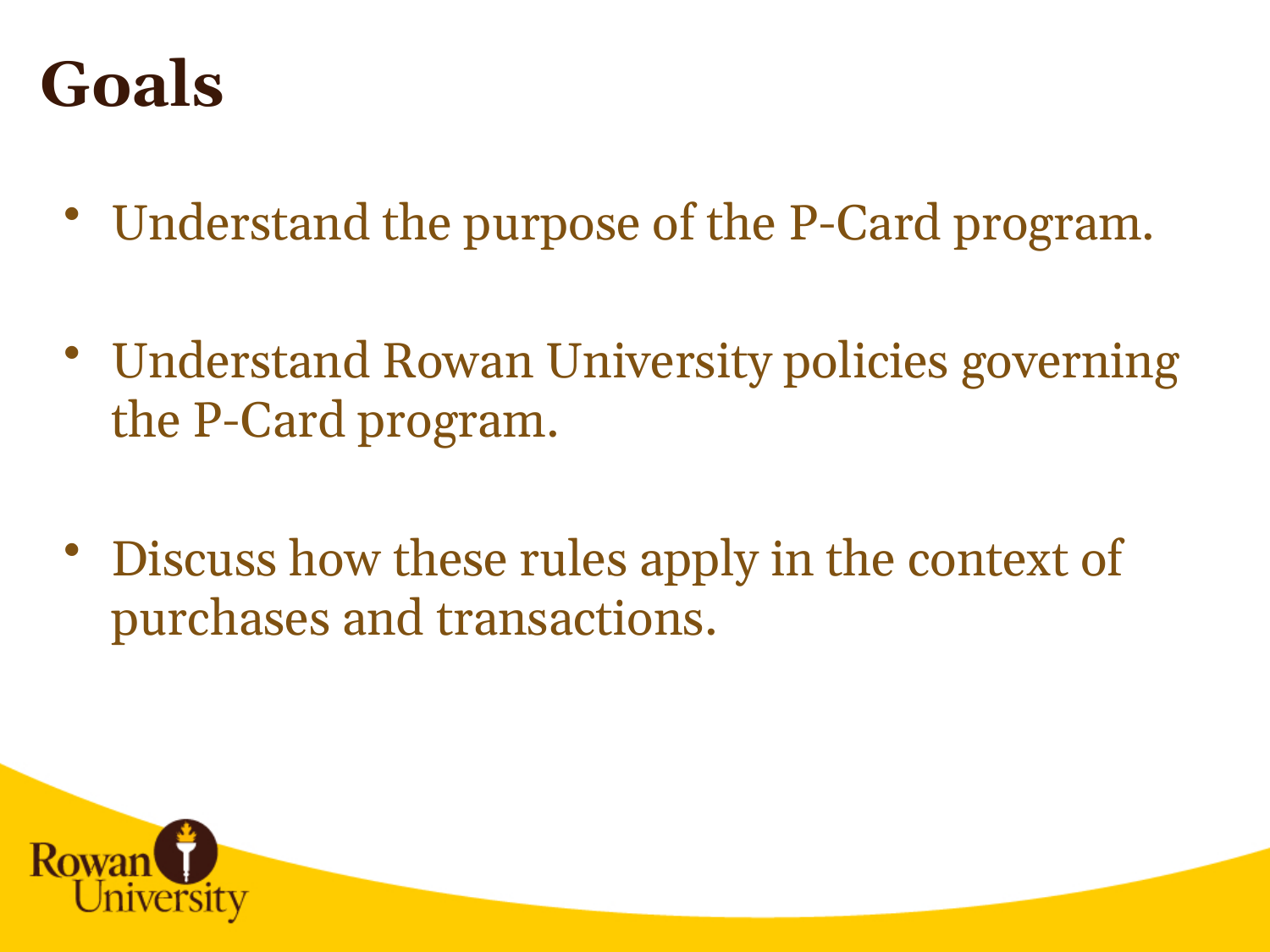

# Goals
Understand the purpose of the P-Card program.

Understand Rowan University policies governing the P-Card program.

Discuss how these rules apply in the context of purchases and transactions.